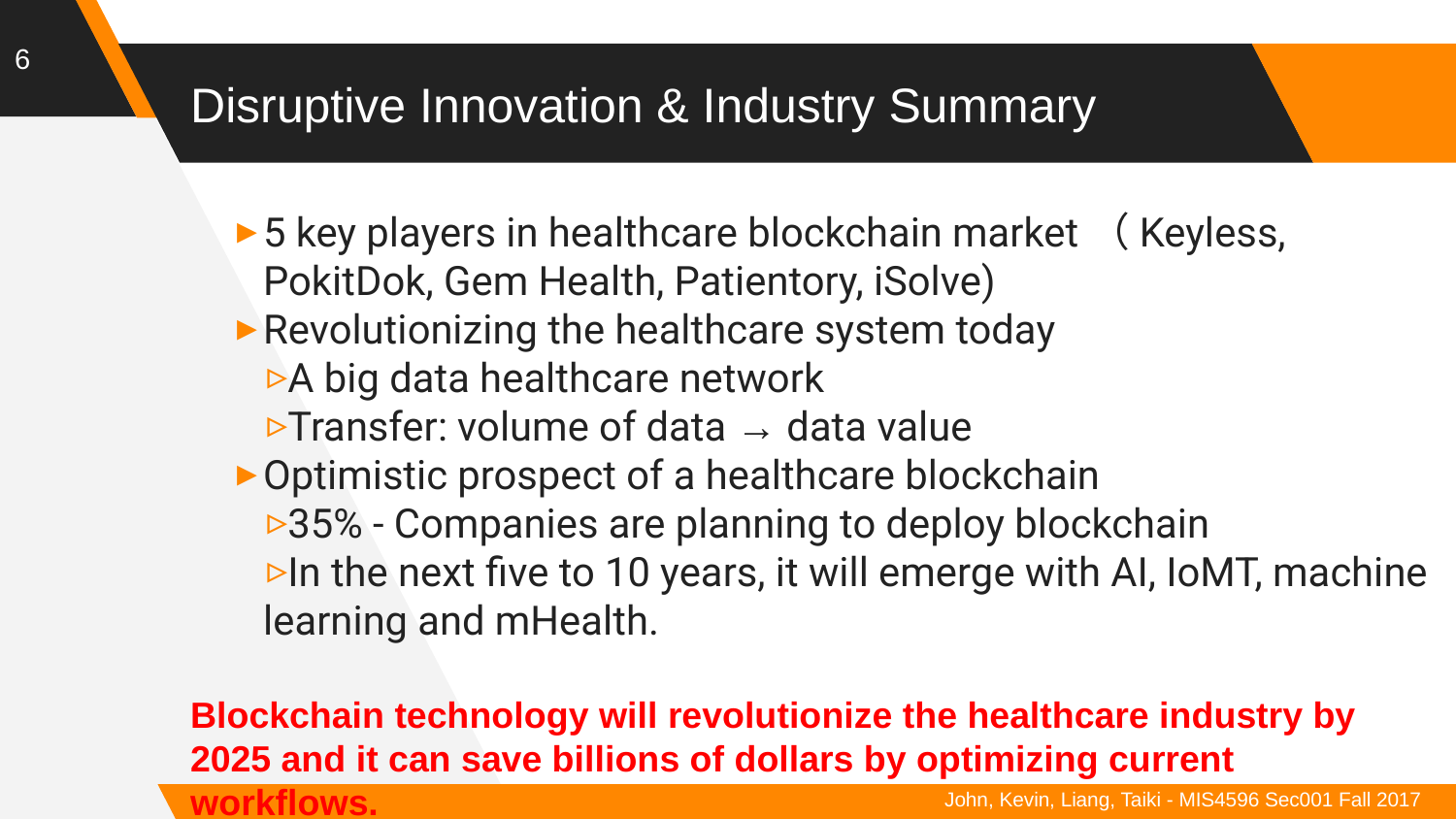

6
# Disruptive Innovation & Industry Summary
5 key players in healthcare blockchain market（Keyless, PokitDok, Gem Health, Patientory, iSolve)
Revolutionizing the healthcare system today
A big data healthcare network
Transfer: volume of data → data value
Optimistic prospect of a healthcare blockchain
35% - Companies are planning to deploy blockchain
In the next five to 10 years, it will emerge with AI, IoMT, machine learning and mHealth.

Blockchain technology will revolutionize the healthcare industry by 2025 and it can save billions of dollars by optimizing current workflows.
John, Kevin, Liang, Taiki - MIS4596 Sec001 Fall 2017